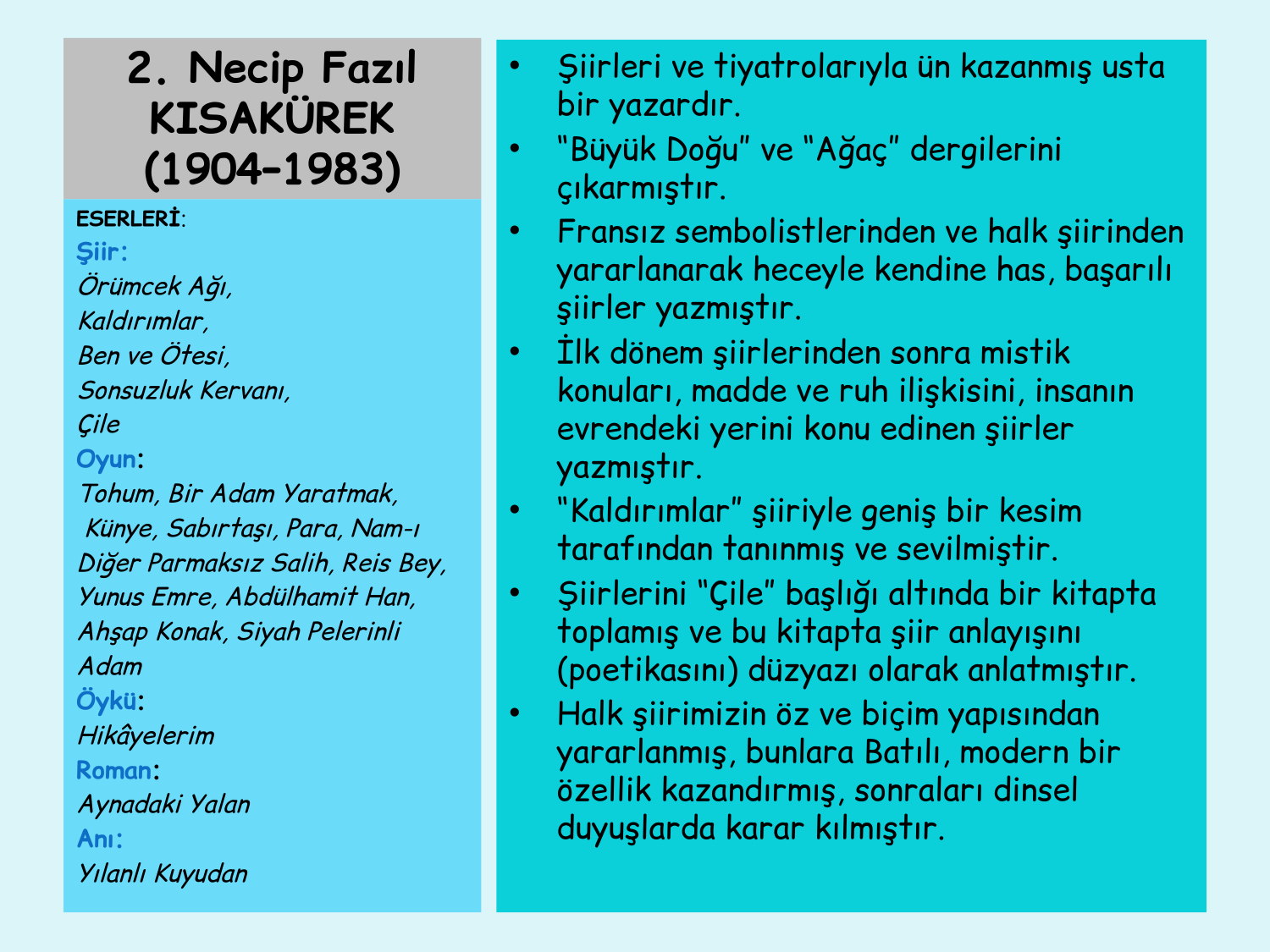

2. Necip Fazıl KISAKÜREK (1904–1983)
Şiirleri ve tiyatrolarıyla ün kazanmış usta bir yazardır.
“Büyük Doğu” ve “Ağaç” dergilerini çıkarmıştır.
Fransız sembolistlerinden ve halk şiirinden yararlanarak heceyle kendine has, başarılı şiirler yazmıştır.
İlk dönem şiirlerinden sonra mistik konuları, madde ve ruh ilişkisini, insanın evrendeki yerini konu edinen şiirler yazmıştır.
“Kaldırımlar” şiiriyle geniş bir kesim tarafından tanınmış ve sevilmiştir.
Şiirlerini “Çile” başlığı altında bir kitapta toplamış ve bu kitapta şiir anlayışını (poetikasını) düzyazı olarak anlatmıştır.
Halk şiirimizin öz ve biçim yapısından yararlan­mış, bunlara Batılı, modern bir özellik kazandırmış, sonraları dinsel duyuşlarda karar kılmıştır.

ESERLERİ:
Şiir:
Örümcek Ağı,
Kaldırımlar,
Ben ve Ötesi,
Sonsuzluk Kervanı,
Çile
Oyun:
Tohum, Bir Adam Yaratmak,
 Künye, Sabırtaşı, Para, Nam-ı
Diğer Parmaksız Salih, Reis Bey,
Yunus Emre, Abdülhamit Han,
Ahşap Konak, Siyah Pelerinli
Adam
Öykü:
Hikâyelerim
Roman:
Aynadaki Yalan
Anı:
Yılanlı Kuyudan